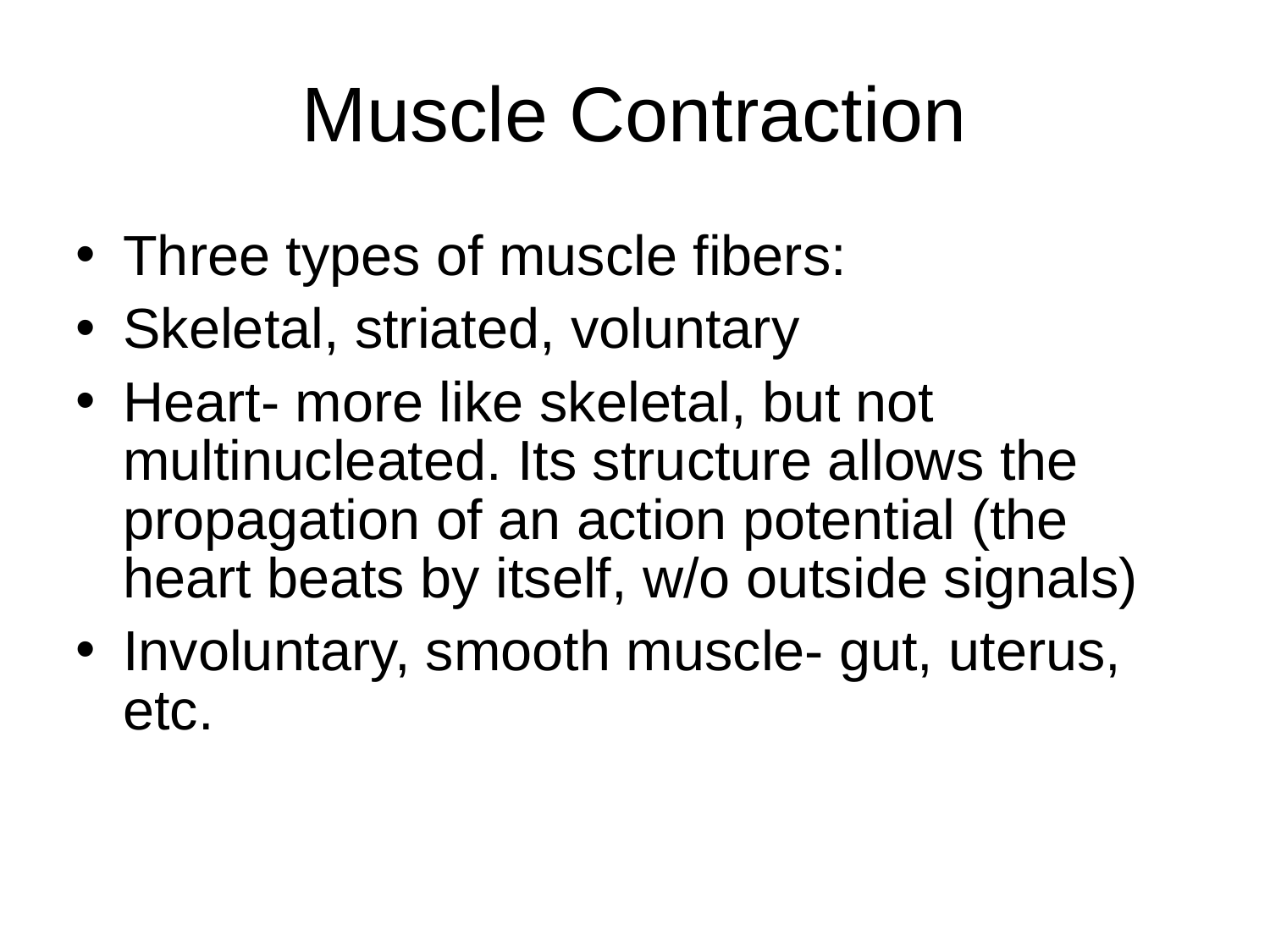

# Muscle Contraction
Three types of muscle fibers:
Skeletal, striated, voluntary
Heart- more like skeletal, but not multinucleated. Its structure allows the propagation of an action potential (the heart beats by itself, w/o outside signals)
Involuntary, smooth muscle- gut, uterus, etc.